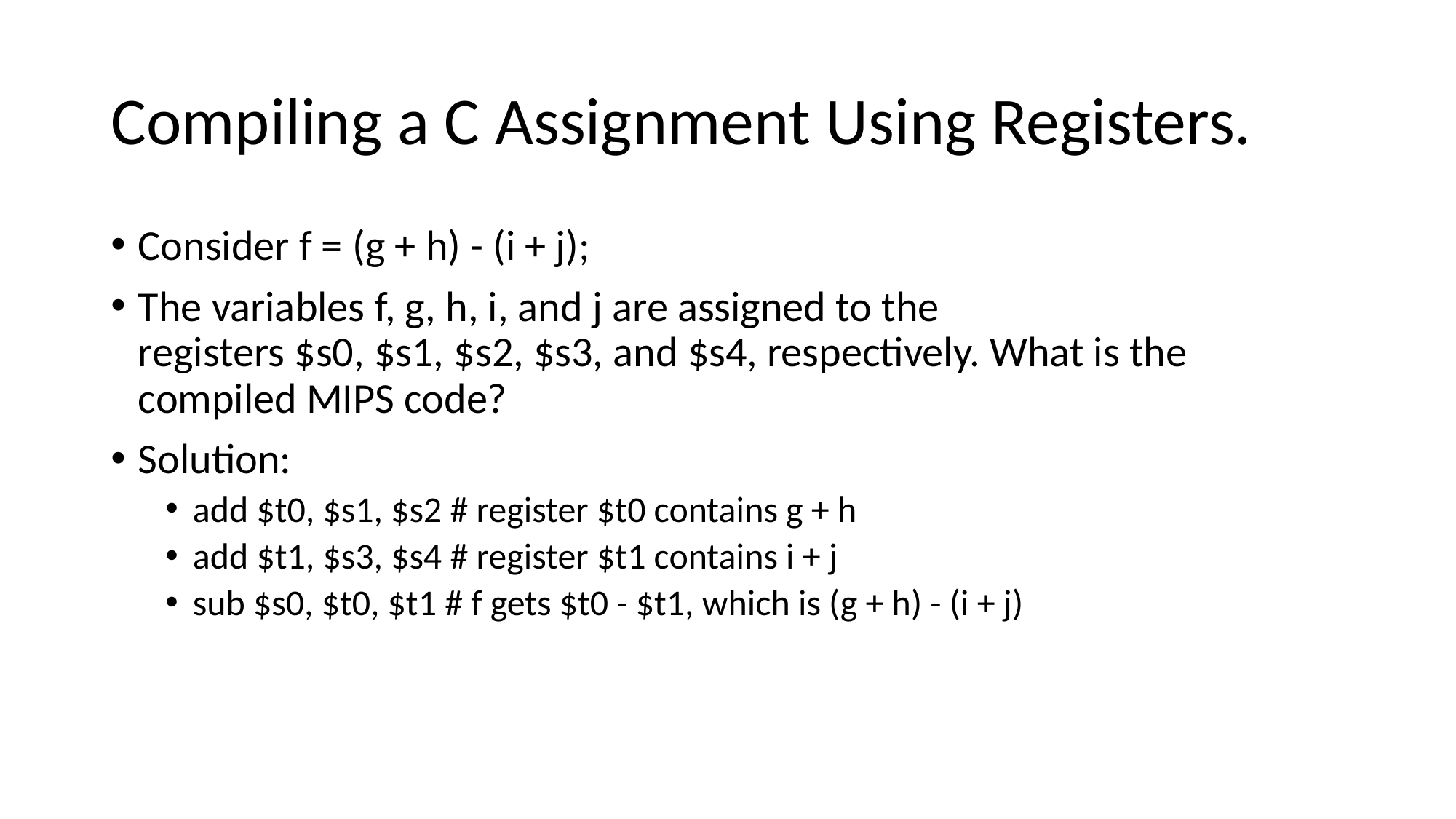

# Compiling a C Assignment Using Registers.
Consider f = (g + h) - (i + j);
The variables f, g, h, i, and j are assigned to the registers $s0, $s1, $s2, $s3, and $s4, respectively. What is the compiled MIPS code?
Solution:
add $t0, $s1, $s2 # register $t0 contains g + h
add $t1, $s3, $s4 # register $t1 contains i + j
sub $s0, $t0, $t1 # f gets $t0 - $t1, which is (g + h) - (i + j)